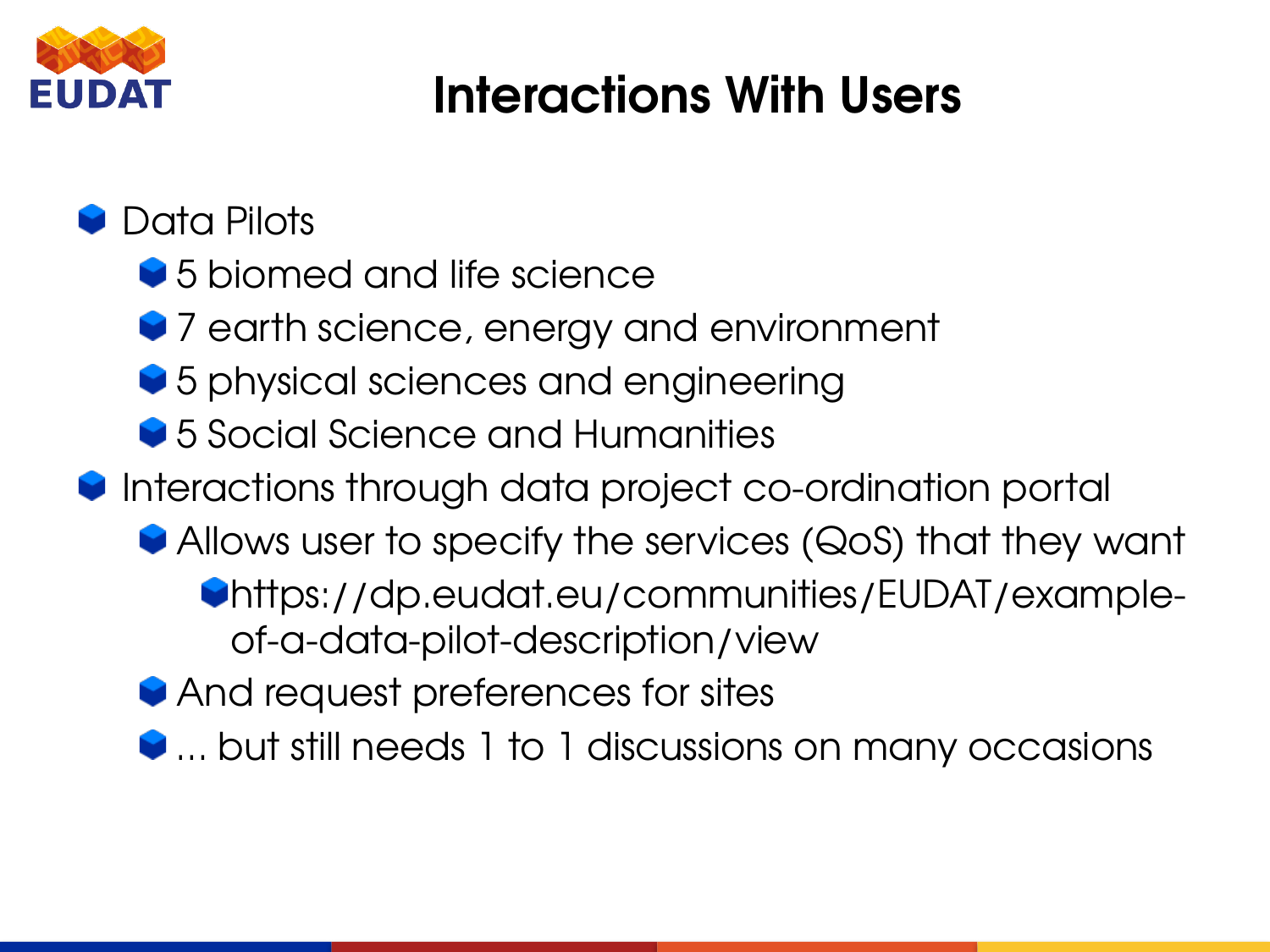

# Interactions With Users
Data Pilots
5 biomed and life science
7 earth science, energy and environment
5 physical sciences and engineering
5 Social Science and Humanities
Interactions through data project co-ordination portal
Allows user to specify the services (QoS) that they want
https://dp.eudat.eu/communities/EUDAT/example-of-a-data-pilot-description/view
And request preferences for sites
… but still needs 1 to 1 discussions on many occasions